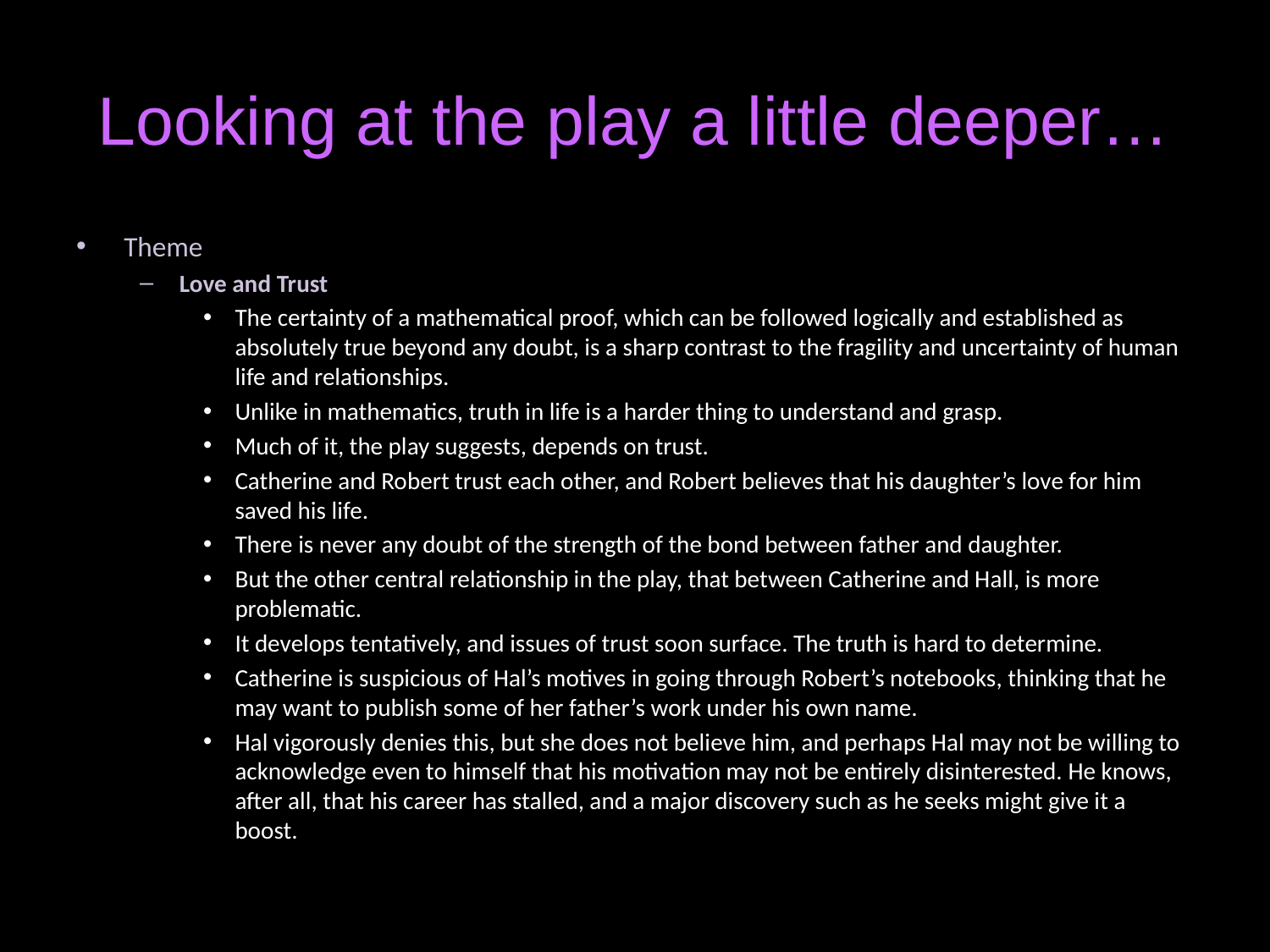

# Looking at the play a little deeper…
Theme
Love and Trust
The certainty of a mathematical proof, which can be followed logically and established as absolutely true beyond any doubt, is a sharp contrast to the fragility and uncertainty of human life and relationships.
Unlike in mathematics, truth in life is a harder thing to understand and grasp.
Much of it, the play suggests, depends on trust.
Catherine and Robert trust each other, and Robert believes that his daughter’s love for him saved his life.
There is never any doubt of the strength of the bond between father and daughter.
But the other central relationship in the play, that between Catherine and Hall, is more problematic.
It develops tentatively, and issues of trust soon surface. The truth is hard to determine.
Catherine is suspicious of Hal’s motives in going through Robert’s notebooks, thinking that he may want to publish some of her father’s work under his own name.
Hal vigorously denies this, but she does not believe him, and perhaps Hal may not be willing to acknowledge even to himself that his motivation may not be entirely disinterested. He knows, after all, that his career has stalled, and a major discovery such as he seeks might give it a boost.